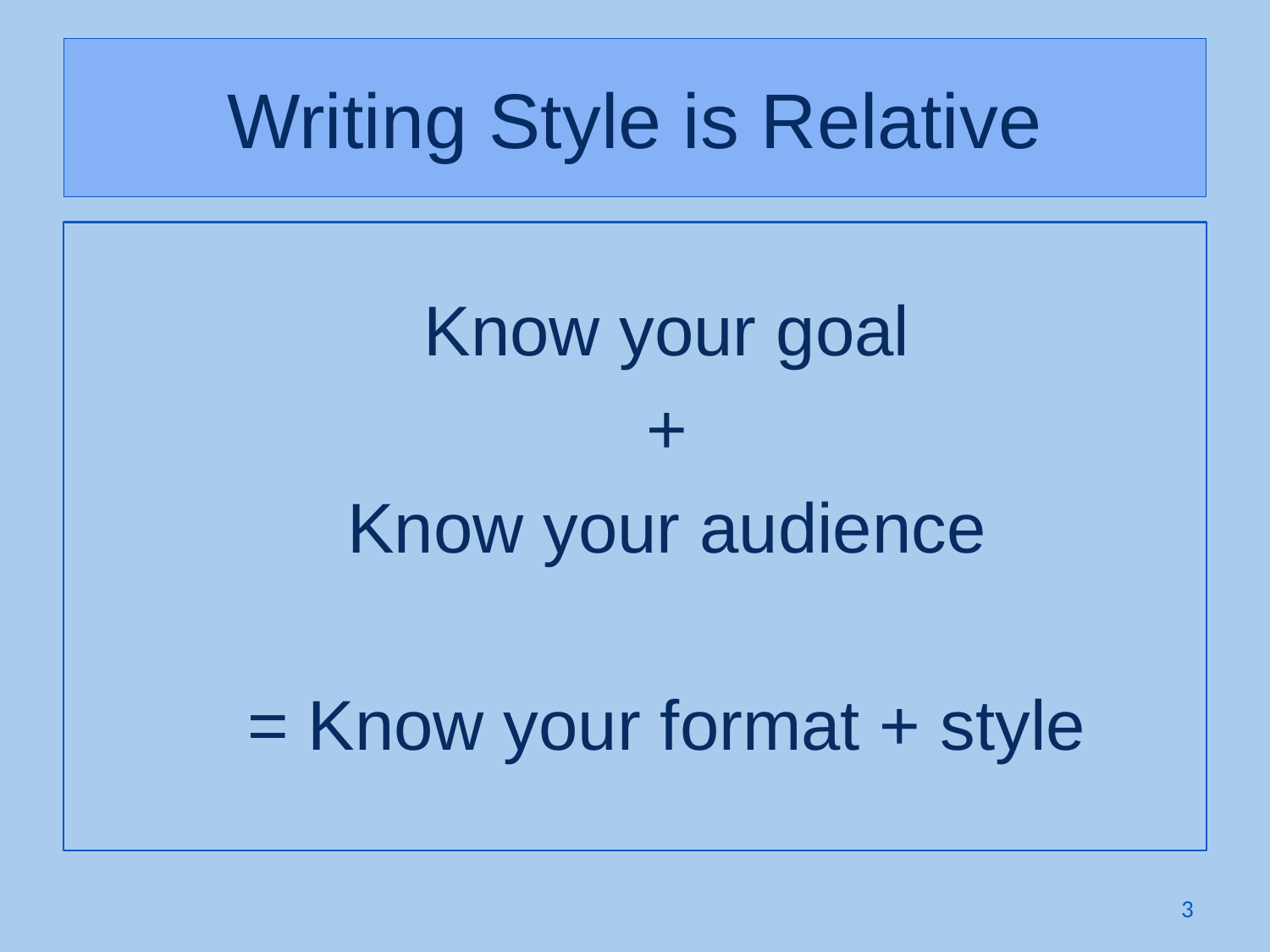

# Writing Style is Relative

Know your goal
+
Know your audience

= Know your format + style
3